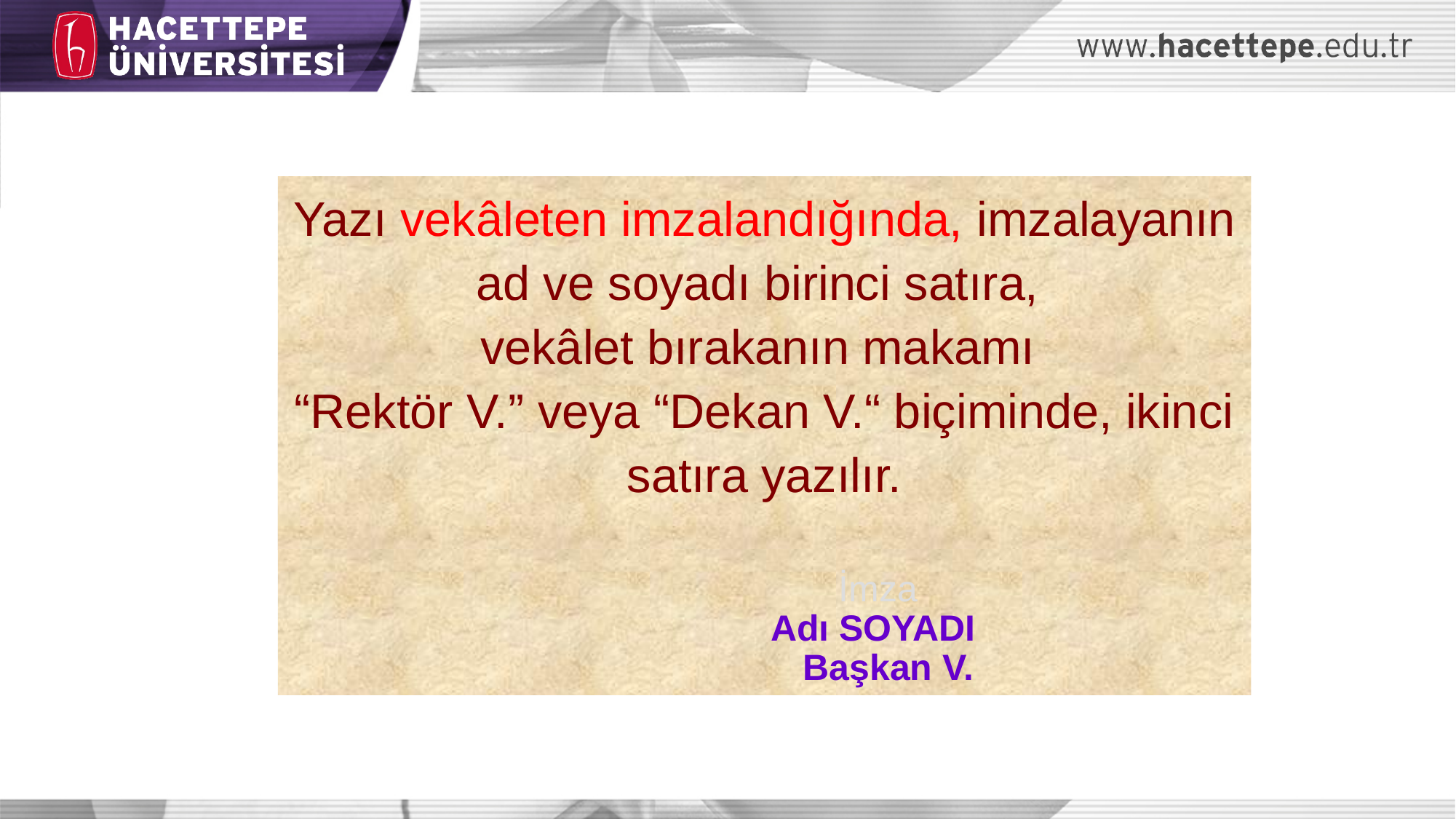

Yazı vekâleten imzalandığında, imzalayanın ad ve soyadı birinci satıra,
vekâlet bırakanın makamı
“Rektör V.” veya “Dekan V.“ biçiminde, ikinci satıra yazılır.
 İmza
Adı SOYADI
   Başkan V.